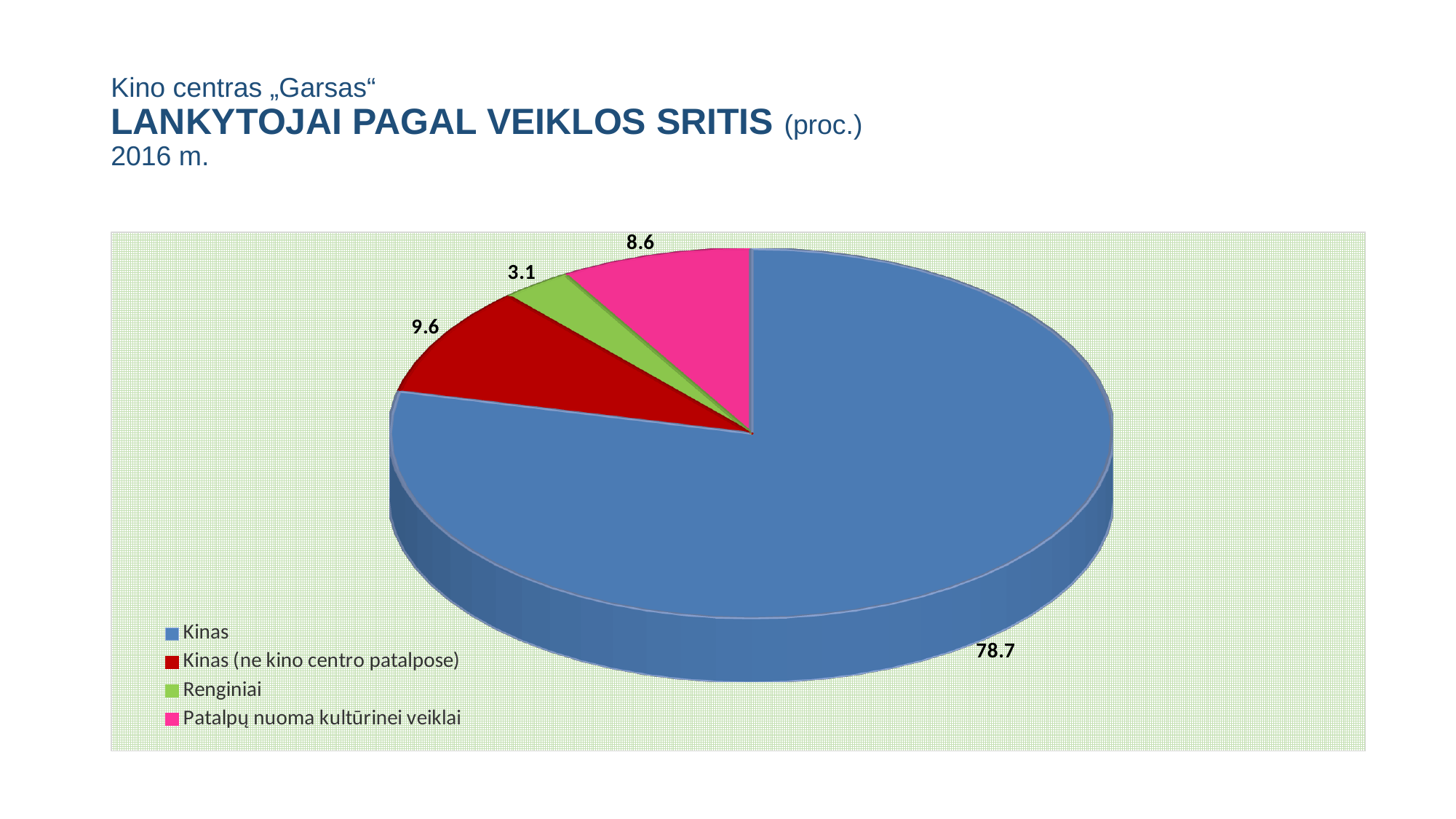

# Kino centras „Garsas“ LANKYTOJAI PAGAL VEIKLOS SRITIS (proc.) 2016 m.

[unsupported chart]